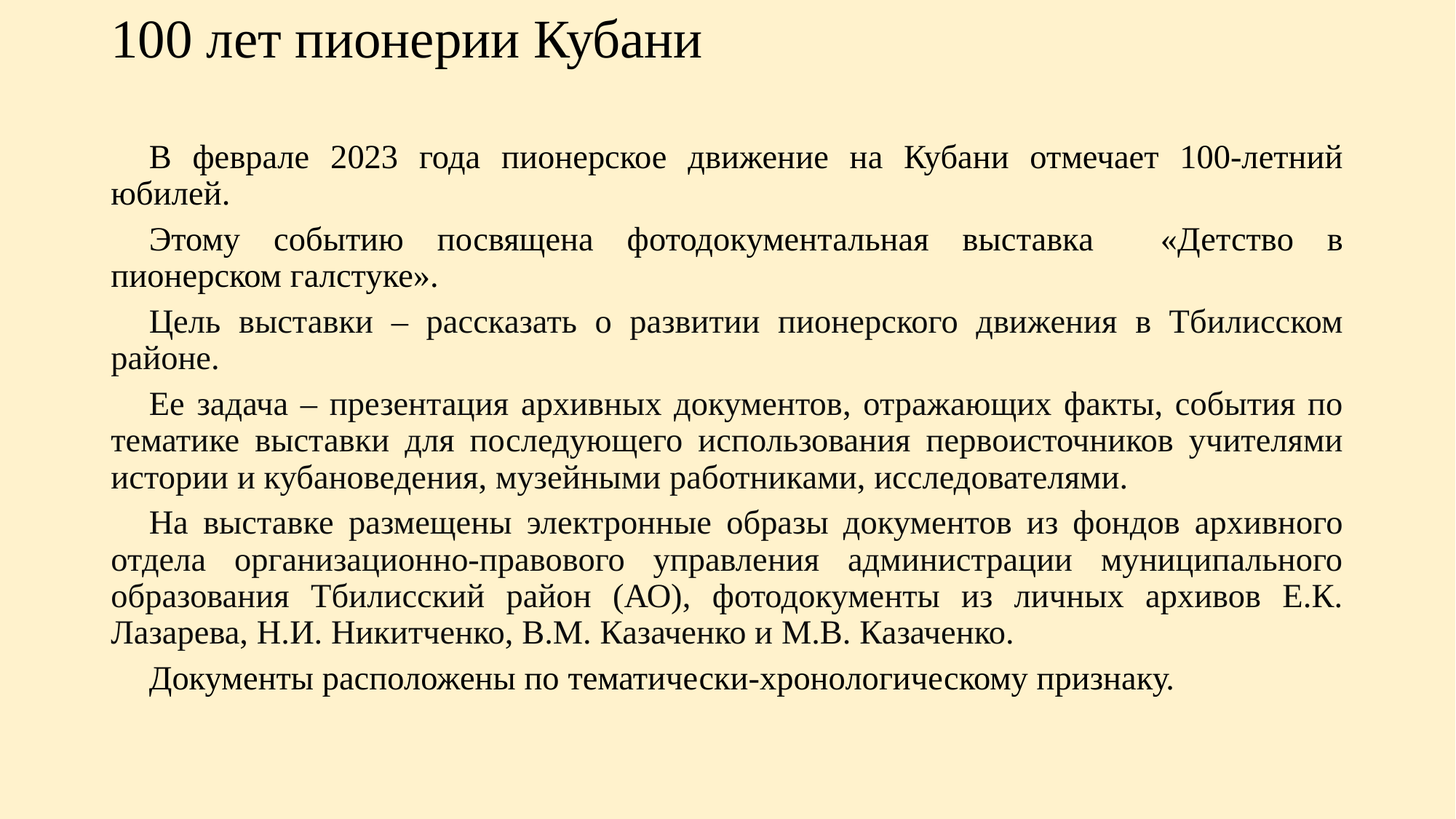

# 100 лет пионерии Кубани

В феврале 2023 года пионерское движение на Кубани отмечает 100-летний юбилей.
Этому событию посвящена фотодокументальная выставка  «Детство в пионерском галстуке».
Цель выставки – рассказать о развитии пионерского движения в Тбилисском районе.
Ее задача – презентация архивных документов, отражающих факты, события по тематике выставки для последующего использования первоисточников учителями истории и кубановедения, музейными работниками, исследователями.
На выставке размещены электронные образы документов из фондов архивного отдела организационно-правового управления администрации муниципального образования Тбилисский район (АО), фотодокументы из личных архивов Е.К. Лазарева, Н.И. Никитченко, В.М. Казаченко и М.В. Казаченко.
Документы расположены по тематически-хронологическому признаку.